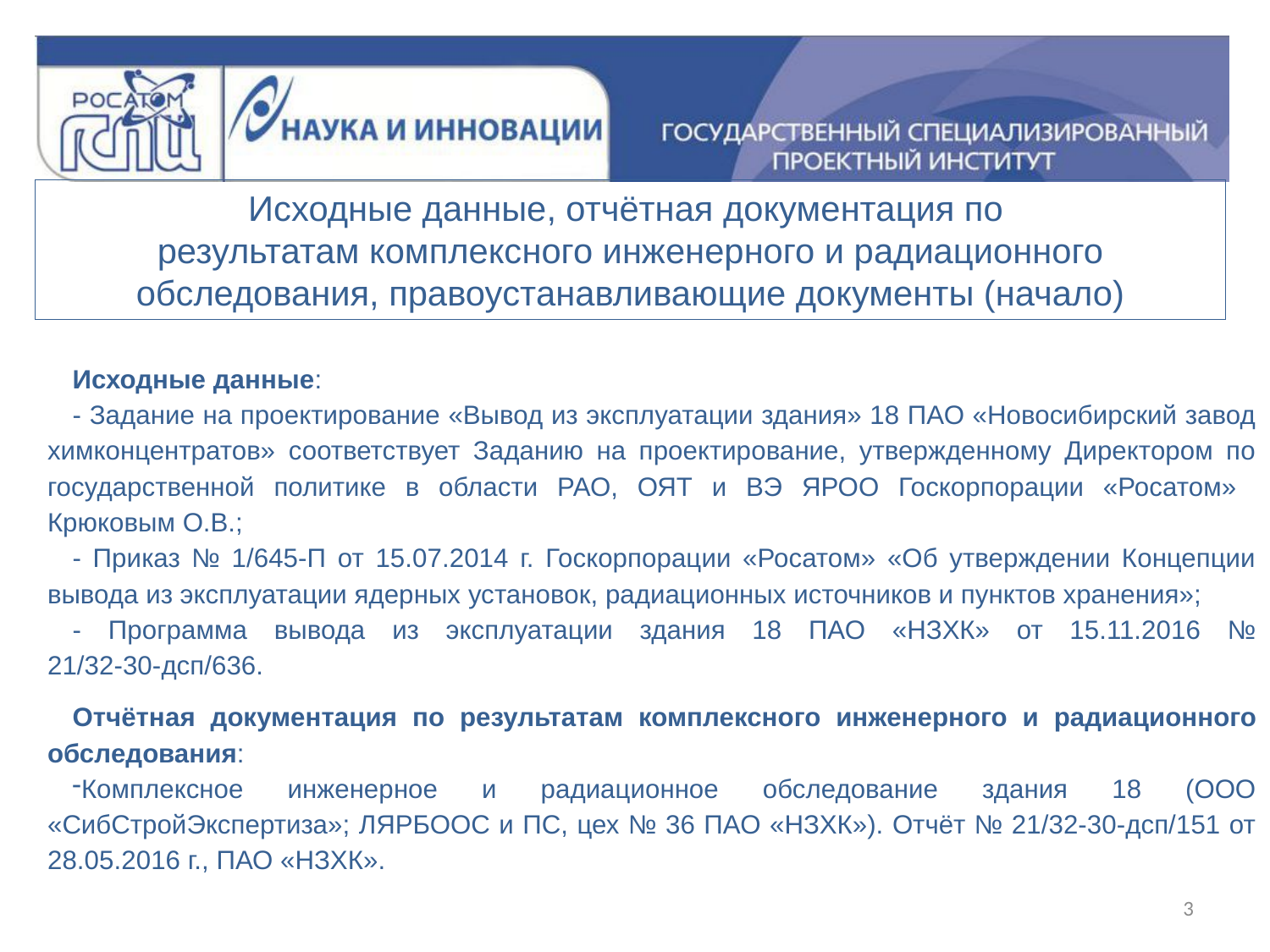

Исходные данные, отчётная документация по
результатам комплексного инженерного и радиационного обследования, правоустанавливающие документы (начало)
Исходные данные:
- Задание на проектирование «Вывод из эксплуатации здания» 18 ПАО «Новосибирский завод химконцентратов» соответствует Заданию на проектирование, утвержденному Директором по государственной политике в области РАО, ОЯТ и ВЭ ЯРОО Госкорпорации «Росатом»
Крюковым О.В.;
- Приказ № 1/645-П от 15.07.2014 г. Госкорпорации «Росатом» «Об утверждении Концепции вывода из эксплуатации ядерных установок, радиационных источников и пунктов хранения»;
- Программа вывода из эксплуатации здания 18 ПАО «НЗХК» от 15.11.2016 № 21/32-30-дсп/636.
Отчётная документация по результатам комплексного инженерного и радиационного обследования:
Комплексное инженерное и радиационное обследование здания 18 (ООО «СибСтройЭкспертиза»; ЛЯРБООС и ПС, цех № 36 ПАО «НЗХК»). Отчёт № 21/32-30-дсп/151 от 28.05.2016 г., ПАО «НЗХК».
3